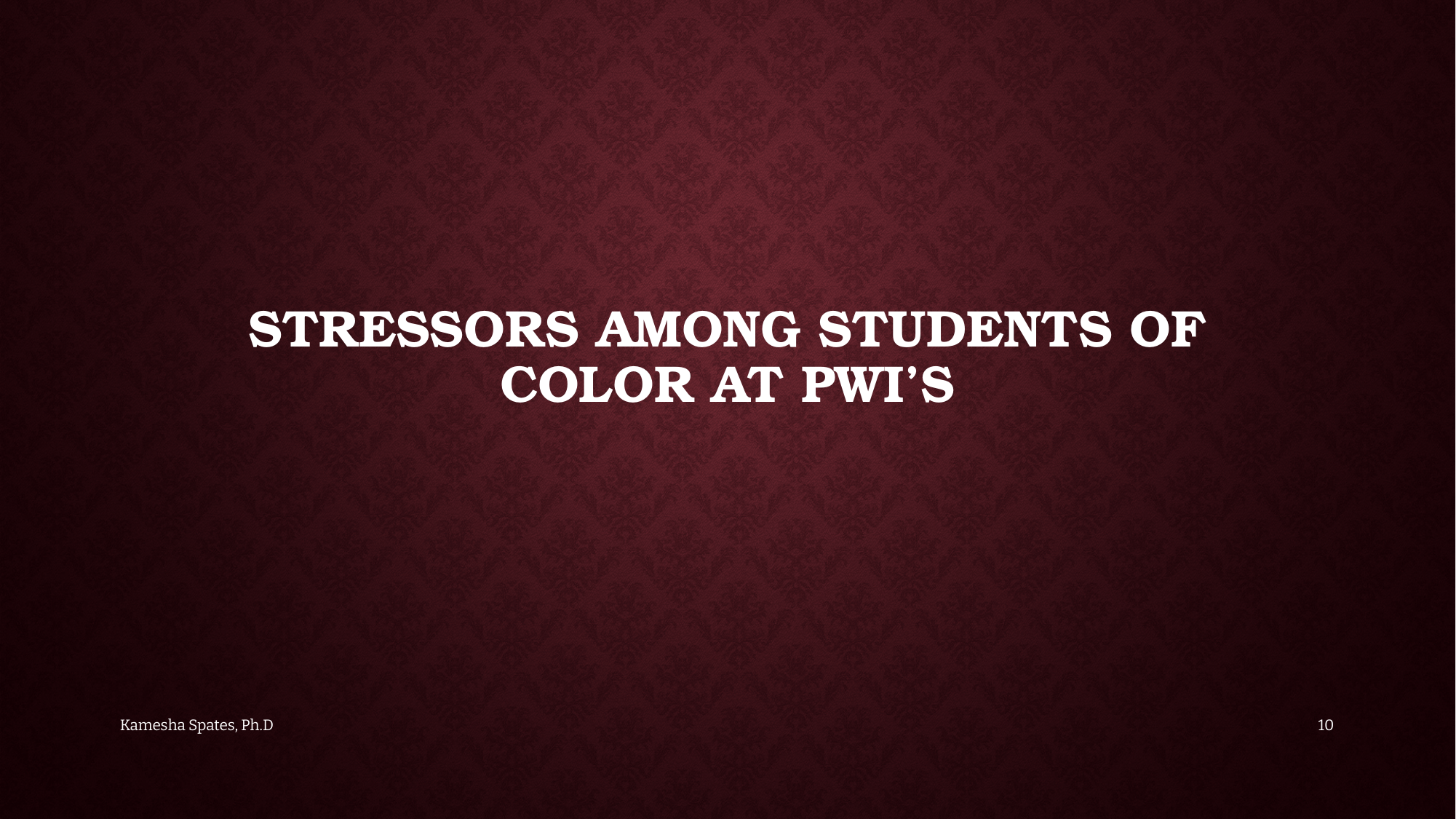

# Stressors among students of color at PWI’s

Kamesha Spates, Ph.D
10